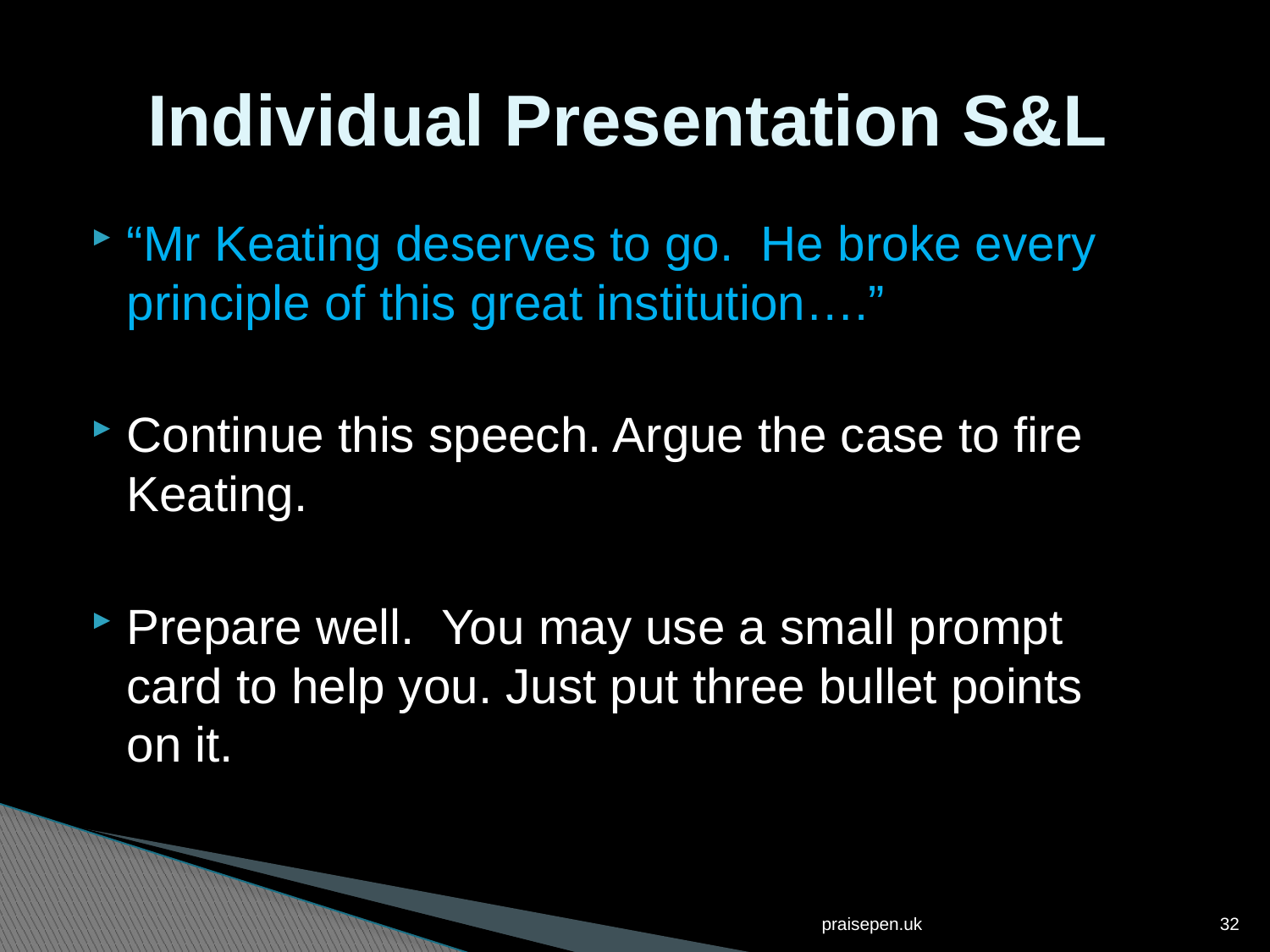

# Individual Presentation S&L
“Mr Keating deserves to go.  He broke every principle of this great institution….”

Continue this speech. Argue the case to fire Keating.

Prepare well.  You may use a small prompt card to help you. Just put three bullet points on it.
praisepen.uk
32